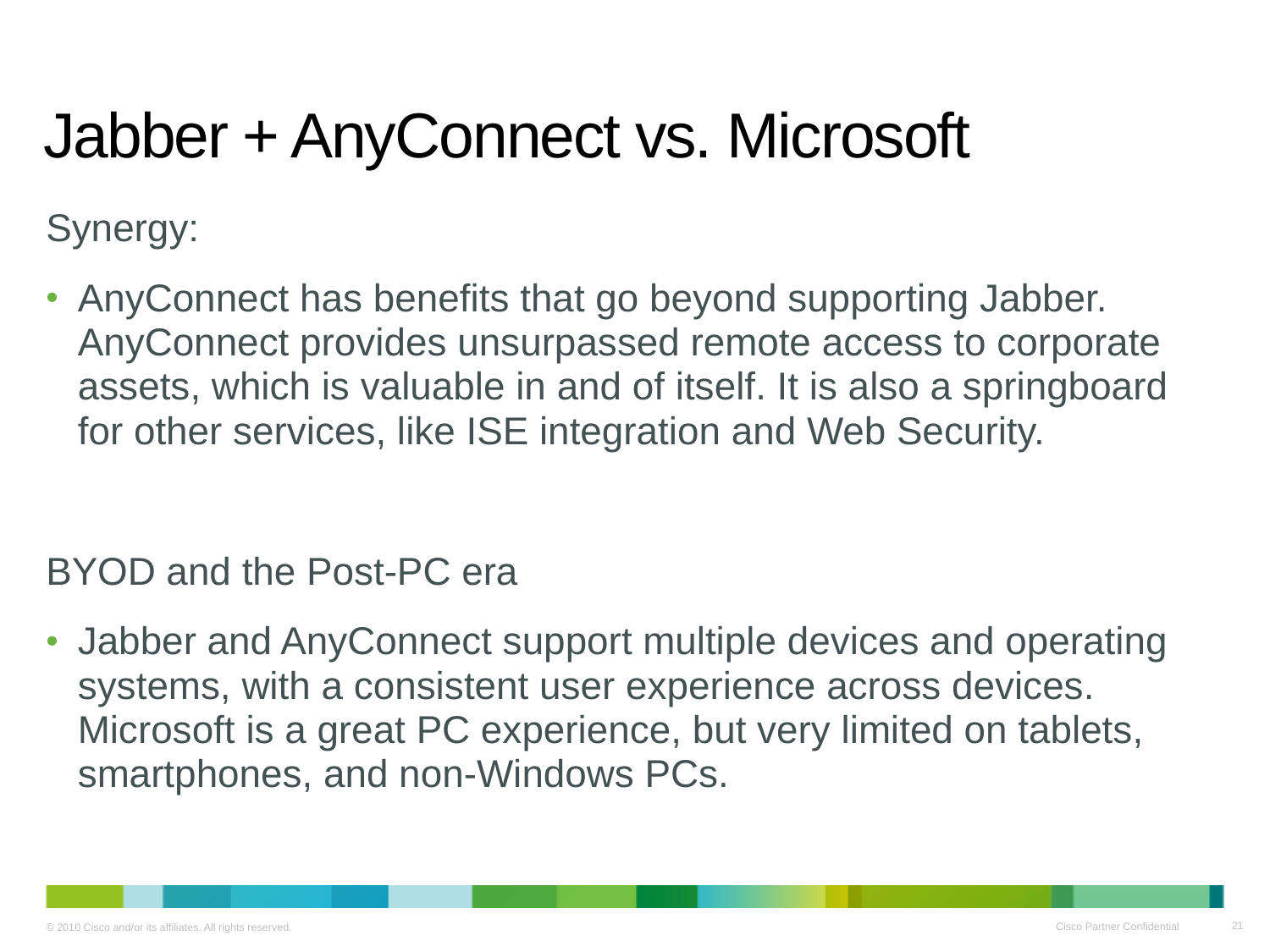

# Jabber + AnyConnect vs. Microsoft
Synergy:
AnyConnect has benefits that go beyond supporting Jabber. AnyConnect provides unsurpassed remote access to corporate assets, which is valuable in and of itself. It is also a springboard for other services, like ISE integration and Web Security.

BYOD and the Post-PC era
Jabber and AnyConnect support multiple devices and operating systems, with a consistent user experience across devices. Microsoft is a great PC experience, but very limited on tablets, smartphones, and non-Windows PCs.